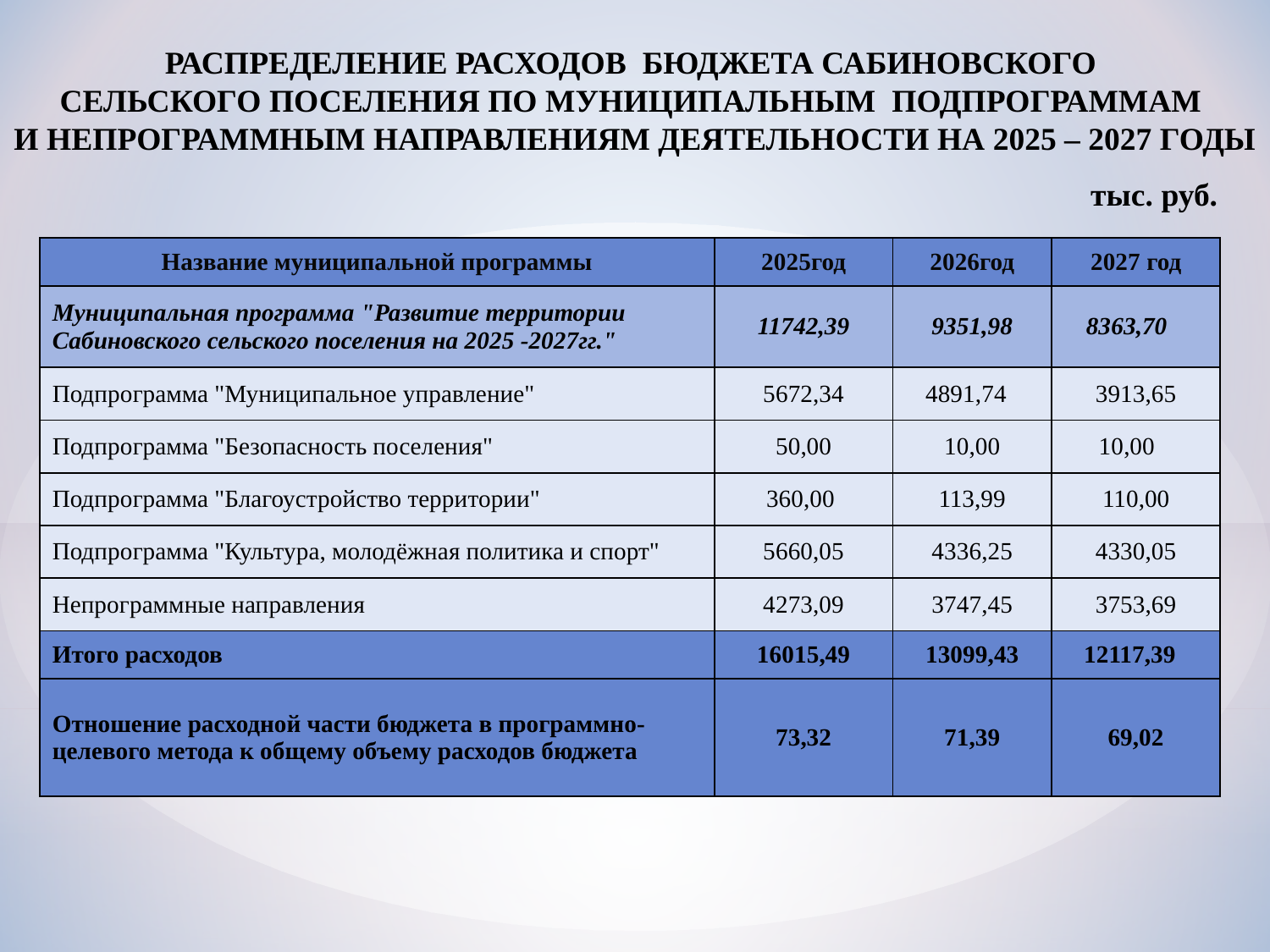

Распределение расходов  бюджета Сабиновского
СЕЛЬСКОГО ПОСЕЛЕНИЯ по муниципальным  ПОДпрограммам
и непрограммным направлениям деятельности на 2025 – 2027 годы
тыс. руб.
| Название муниципальной программы | 2025год | 2026год | 2027 год |
| --- | --- | --- | --- |
| Муниципальная программа "Развитие территории Сабиновского сельского поселения на 2025 -2027гг." | 11742,39 | 9351,98 | 8363,70 |
| Подпрограмма "Муниципальное управление" | 5672,34 | 4891,74 | 3913,65 |
| Подпрограмма "Безопасность поселения" | 50,00 | 10,00 | 10,00 |
| Подпрограмма "Благоустройство территории" | 360,00 | 113,99 | 110,00 |
| Подпрограмма "Культура, молодёжная политика и спорт" | 5660,05 | 4336,25 | 4330,05 |
| Непрограммные направления | 4273,09 | 3747,45 | 3753,69 |
| Итого расходов | 16015,49 | 13099,43 | 12117,39 |
| Отношение расходной части бюджета в программно-целевого метода к общему объему расходов бюджета | 73,32 | 71,39 | 69,02 |